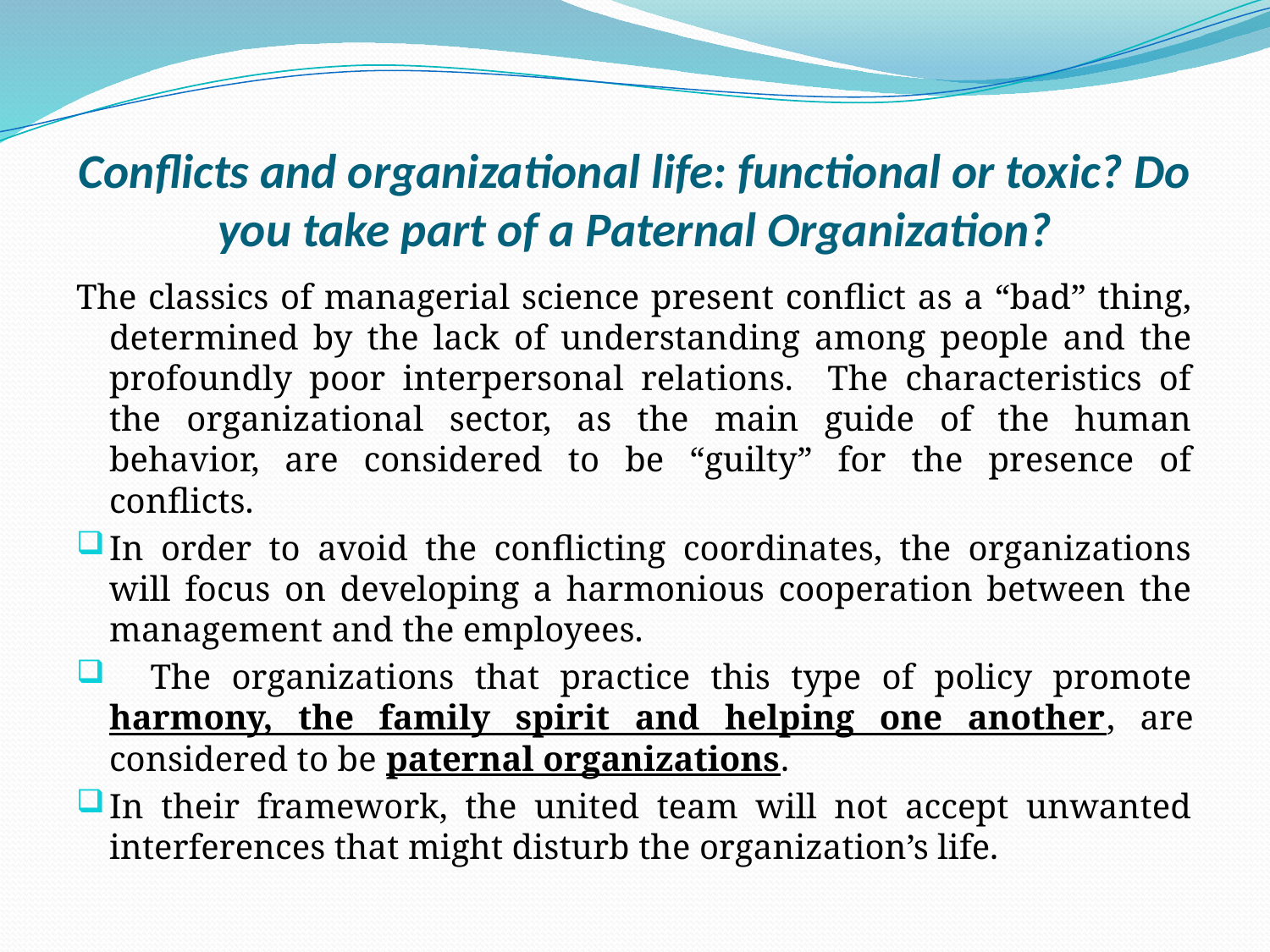

# Conflicts and organizational life: functional or toxic? Do you take part of a Paternal Organization?
The classics of managerial science present conflict as a “bad” thing, determined by the lack of understanding among people and the profoundly poor interpersonal relations.  The characteristics of the organizational sector, as the main guide of the human behavior, are considered to be “guilty” for the presence of conflicts.
In order to avoid the conflicting coordinates, the organizations will focus on developing a harmonious cooperation between the management and the employees.
  The organizations that practice this type of policy promote harmony, the family spirit and helping one another, are considered to be paternal organizations.
In their framework, the united team will not accept unwanted interferences that might disturb the organization’s life.